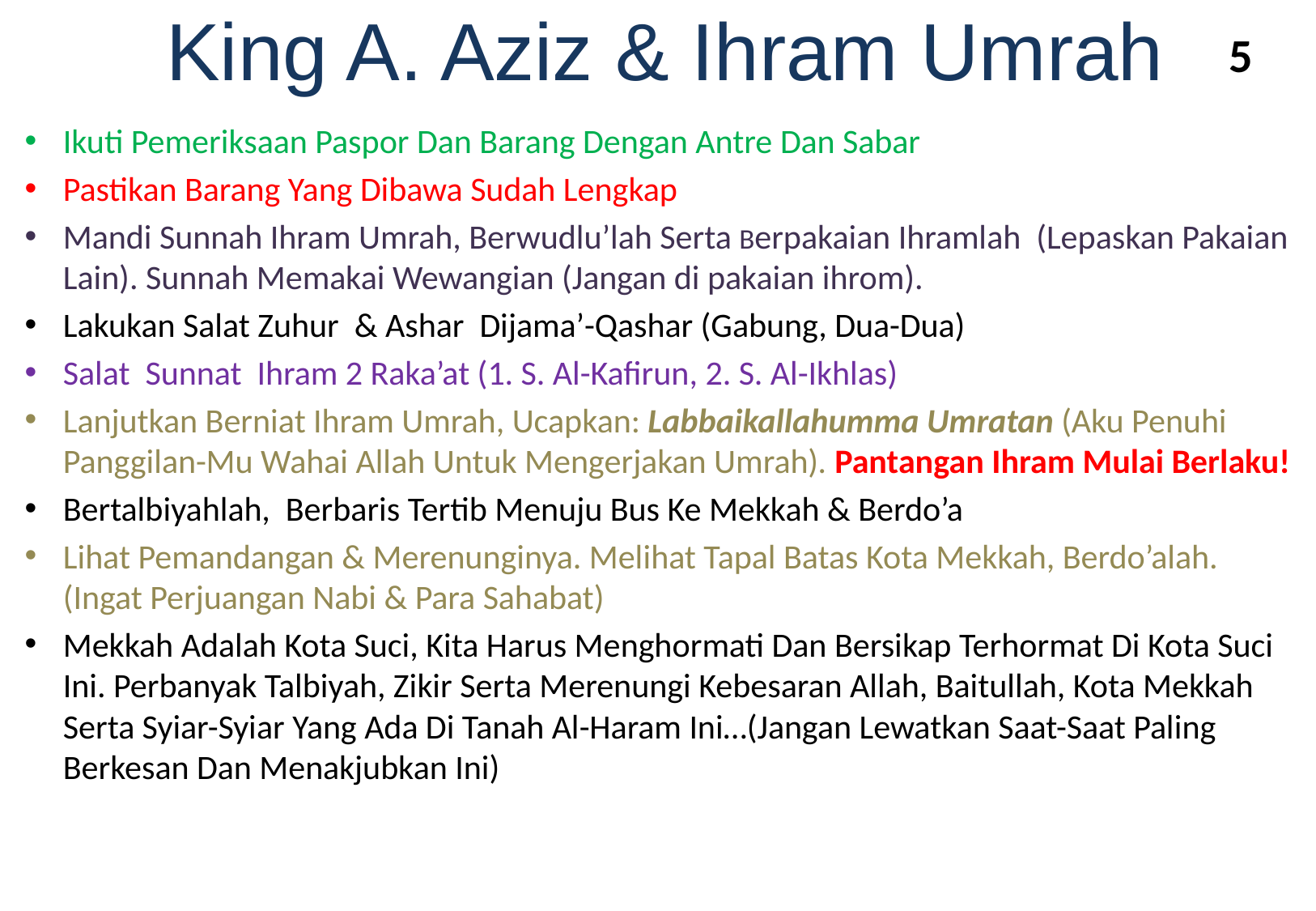

# King A. Aziz & Ihram Umrah
5
Ikuti Pemeriksaan Paspor Dan Barang Dengan Antre Dan Sabar
Pastikan Barang Yang Dibawa Sudah Lengkap
Mandi Sunnah Ihram Umrah, Berwudlu’lah Serta Berpakaian Ihramlah  (Lepaskan Pakaian Lain). Sunnah Memakai Wewangian (Jangan di pakaian ihrom).
Lakukan Salat Zuhur  & Ashar  Dijama’-Qashar (Gabung, Dua-Dua)
Salat  Sunnat  Ihram 2 Raka’at (1. S. Al-Kafirun, 2. S. Al-Ikhlas)
Lanjutkan Berniat Ihram Umrah, Ucapkan: Labbaikallahumma Umratan (Aku Penuhi Panggilan-Mu Wahai Allah Untuk Mengerjakan Umrah). Pantangan Ihram Mulai Berlaku!
Bertalbiyahlah,  Berbaris Tertib Menuju Bus Ke Mekkah & Berdo’a
Lihat Pemandangan & Merenunginya. Melihat Tapal Batas Kota Mekkah, Berdo’alah. (Ingat Perjuangan Nabi & Para Sahabat)
Mekkah Adalah Kota Suci, Kita Harus Menghormati Dan Bersikap Terhormat Di Kota Suci Ini. Perbanyak Talbiyah, Zikir Serta Merenungi Kebesaran Allah, Baitullah, Kota Mekkah Serta Syiar-Syiar Yang Ada Di Tanah Al-Haram Ini…(Jangan Lewatkan Saat-Saat Paling Berkesan Dan Menakjubkan Ini)